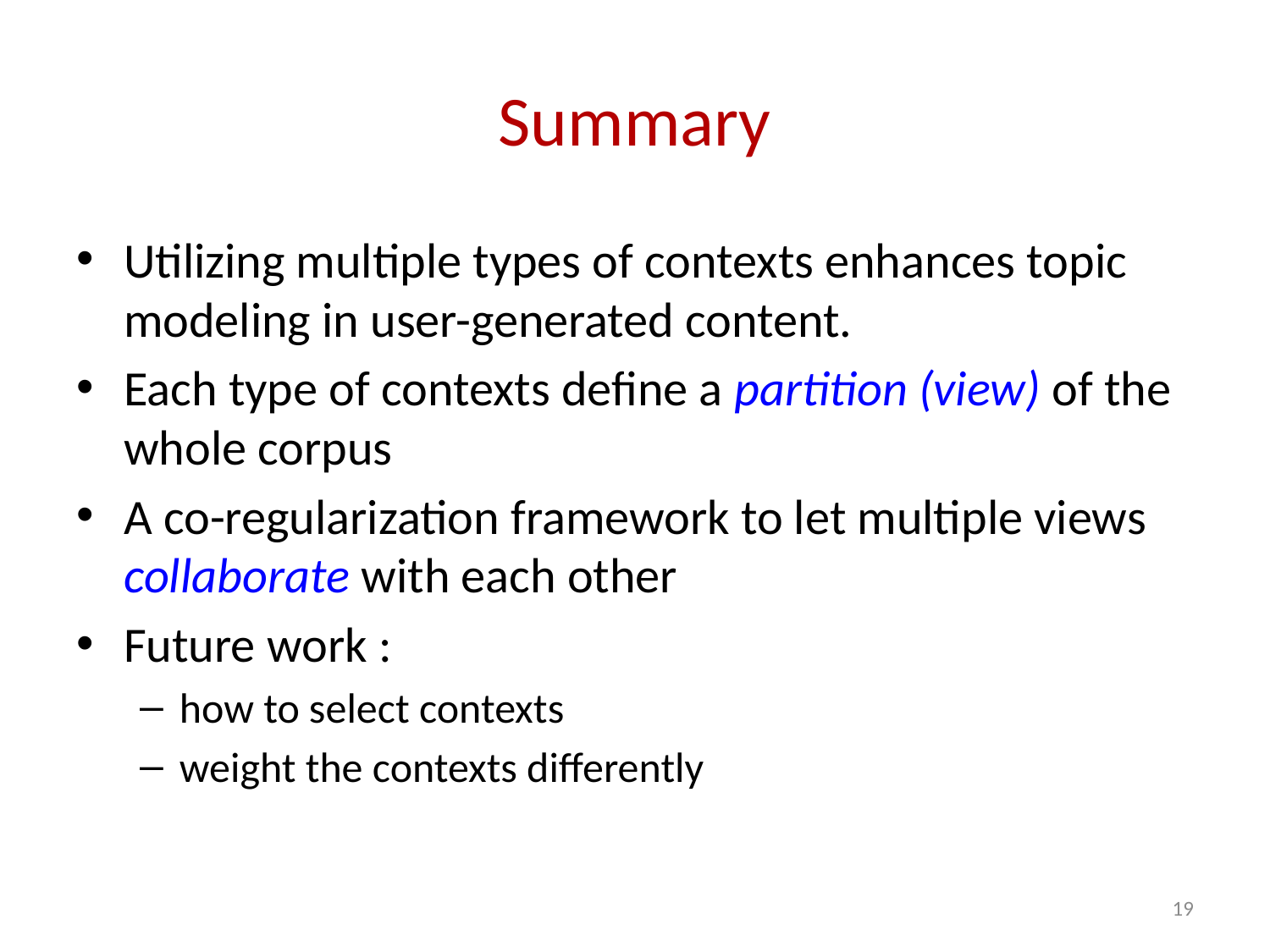

# Summary
Utilizing multiple types of contexts enhances topic modeling in user-generated content.
Each type of contexts define a partition (view) of the whole corpus
A co-regularization framework to let multiple views collaborate with each other
Future work :
how to select contexts
weight the contexts differently
19